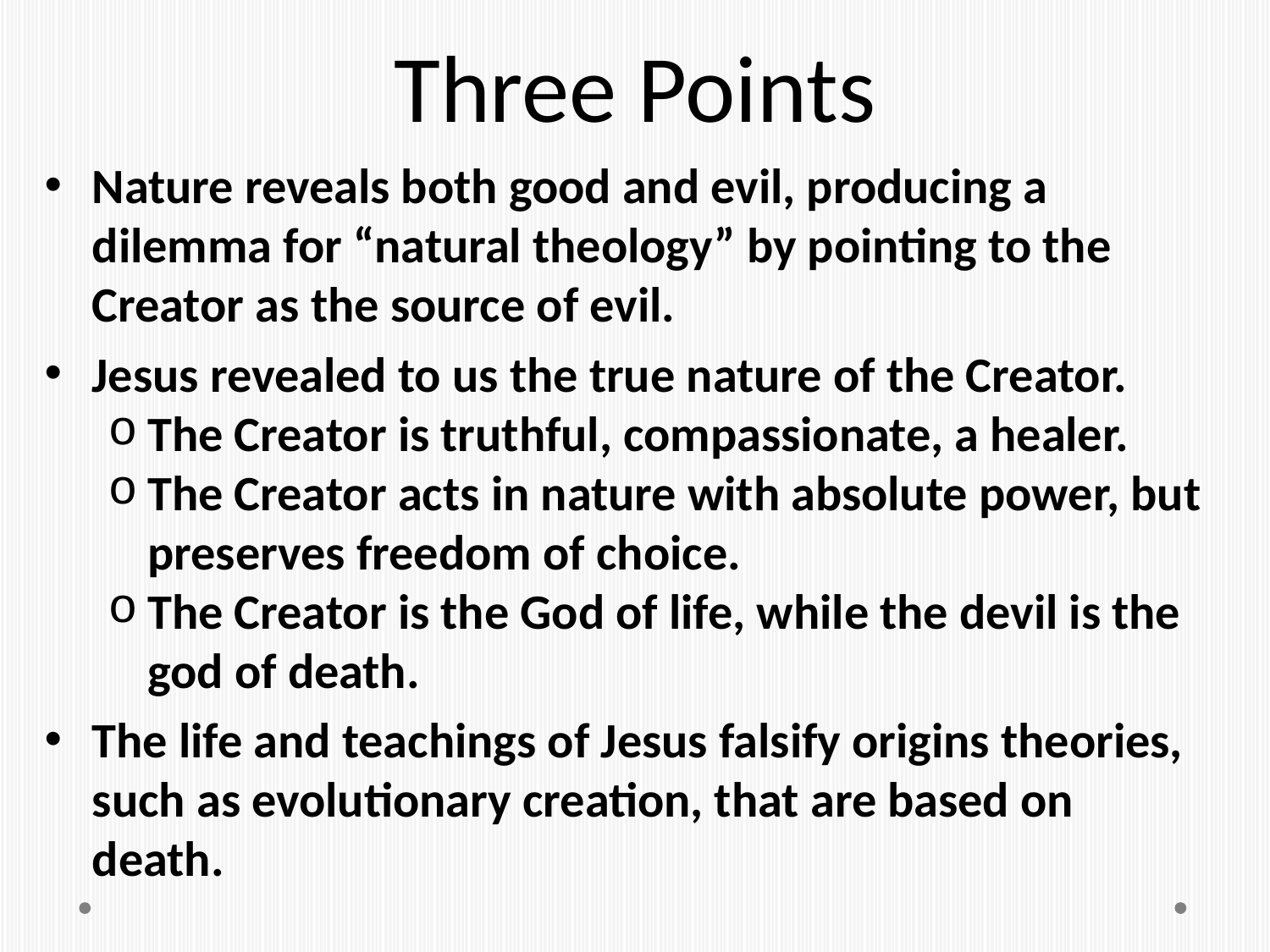

# Three Points
Nature reveals both good and evil, producing a dilemma for “natural theology” by pointing to the Creator as the source of evil.
Jesus revealed to us the true nature of the Creator.
The Creator is truthful, compassionate, a healer.
The Creator acts in nature with absolute power, but preserves freedom of choice.
The Creator is the God of life, while the devil is the god of death.
The life and teachings of Jesus falsify origins theories, such as evolutionary creation, that are based on death.